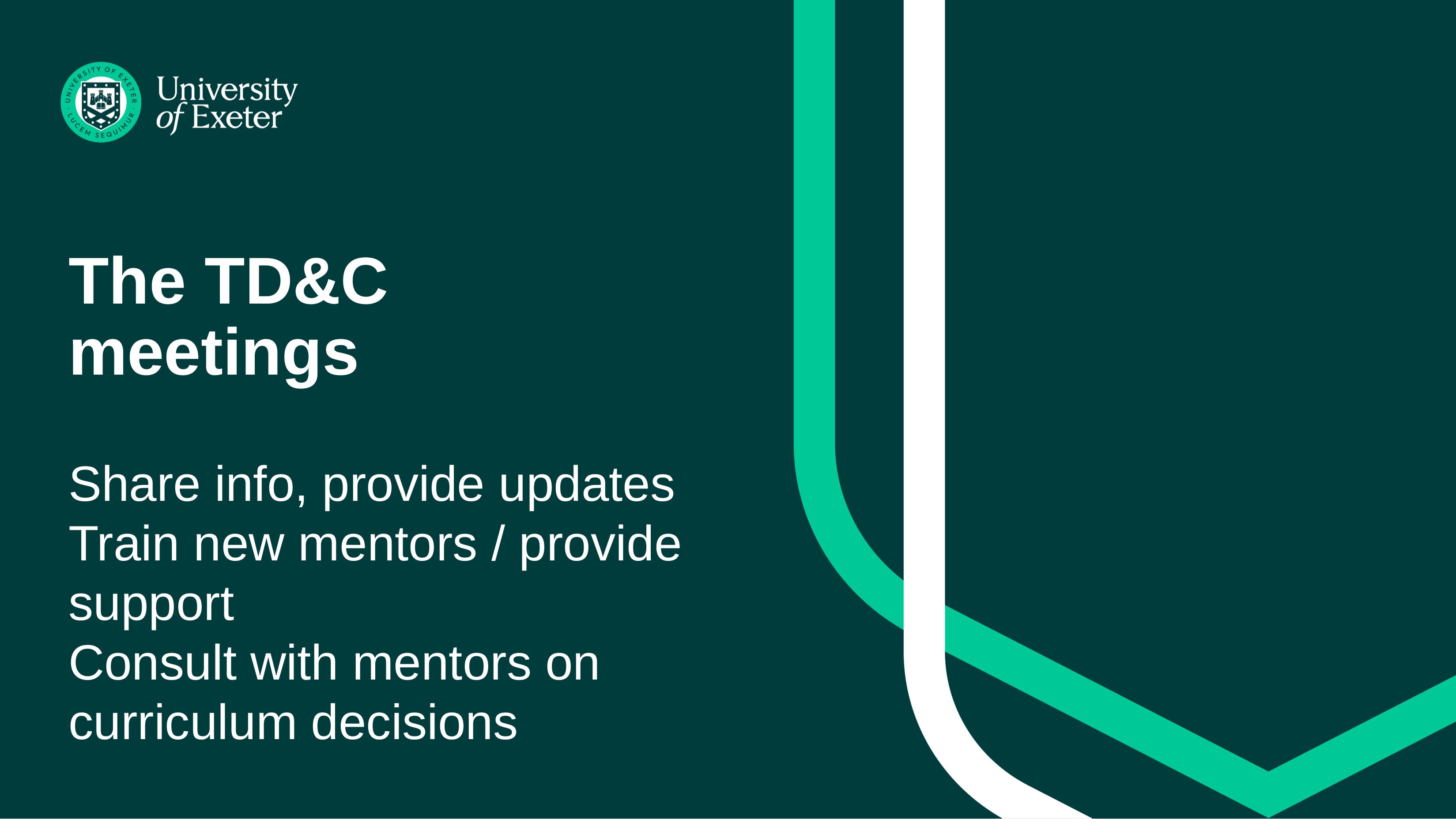

# The TD&C meetings
Share info, provide updates
Train new mentors / provide support
Consult with mentors on curriculum decisions